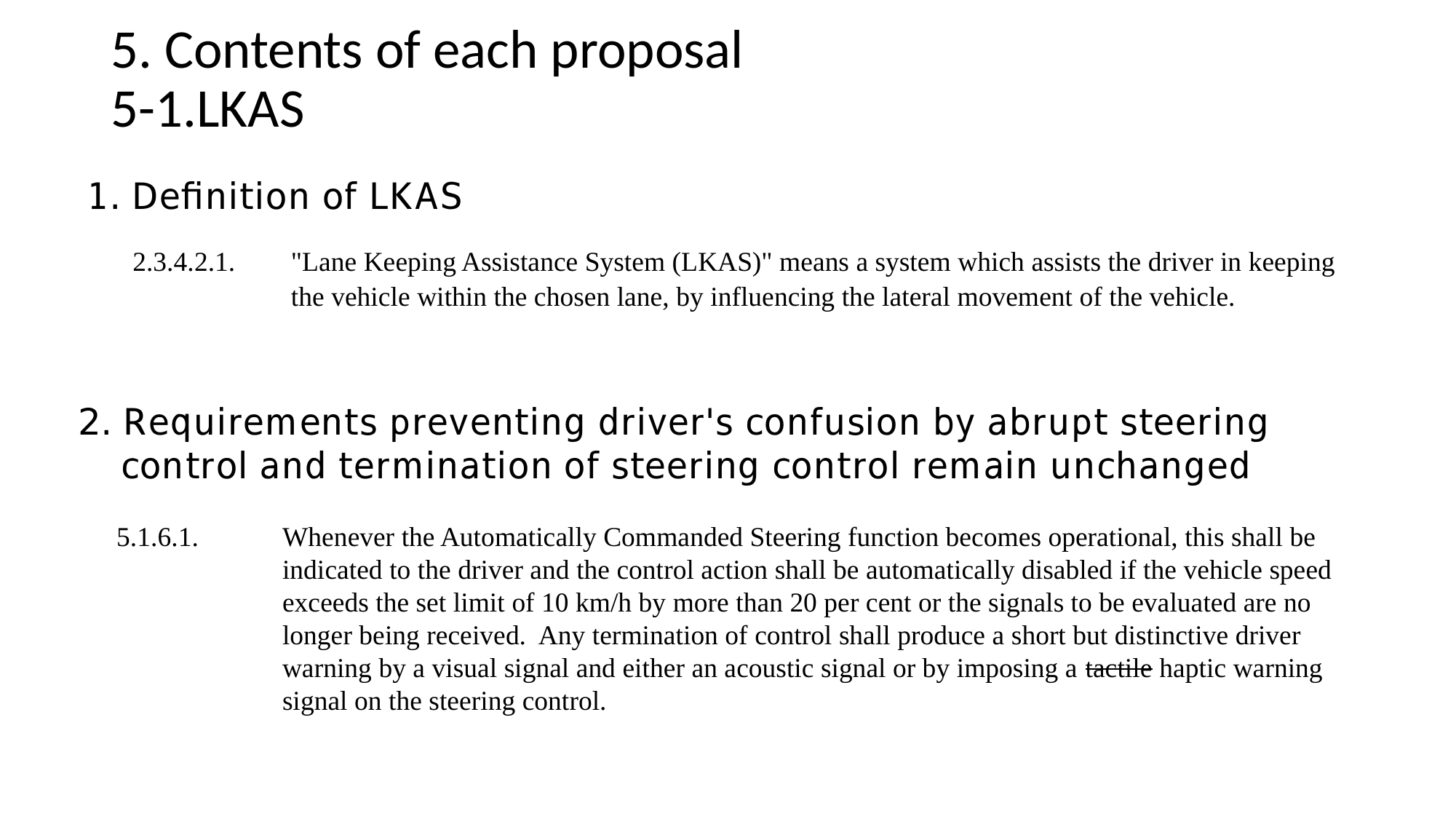

# 5. Contents of each proposal 5-1.LKAS
1. Definition of LKAS
　2.3.4.2.1.	"Lane Keeping Assistance System (LKAS)" means a system which assists the driver in keeping the vehicle within the chosen lane, by influencing the lateral movement of the vehicle.
2. Requirements preventing driver's confusion by abrupt steering control and termination of steering control remain unchanged

       5.1.6.1.	Whenever the Automatically Commanded Steering function becomes operational, this shall be indicated to the driver and the control action shall be automatically disabled if the vehicle speed exceeds the set limit of 10 km/h by more than 20 per cent or the signals to be evaluated are no longer being received.  Any termination of control shall produce a short but distinctive driver warning by a visual signal and either an acoustic signal or by imposing a tactile haptic warning signal on the steering control.